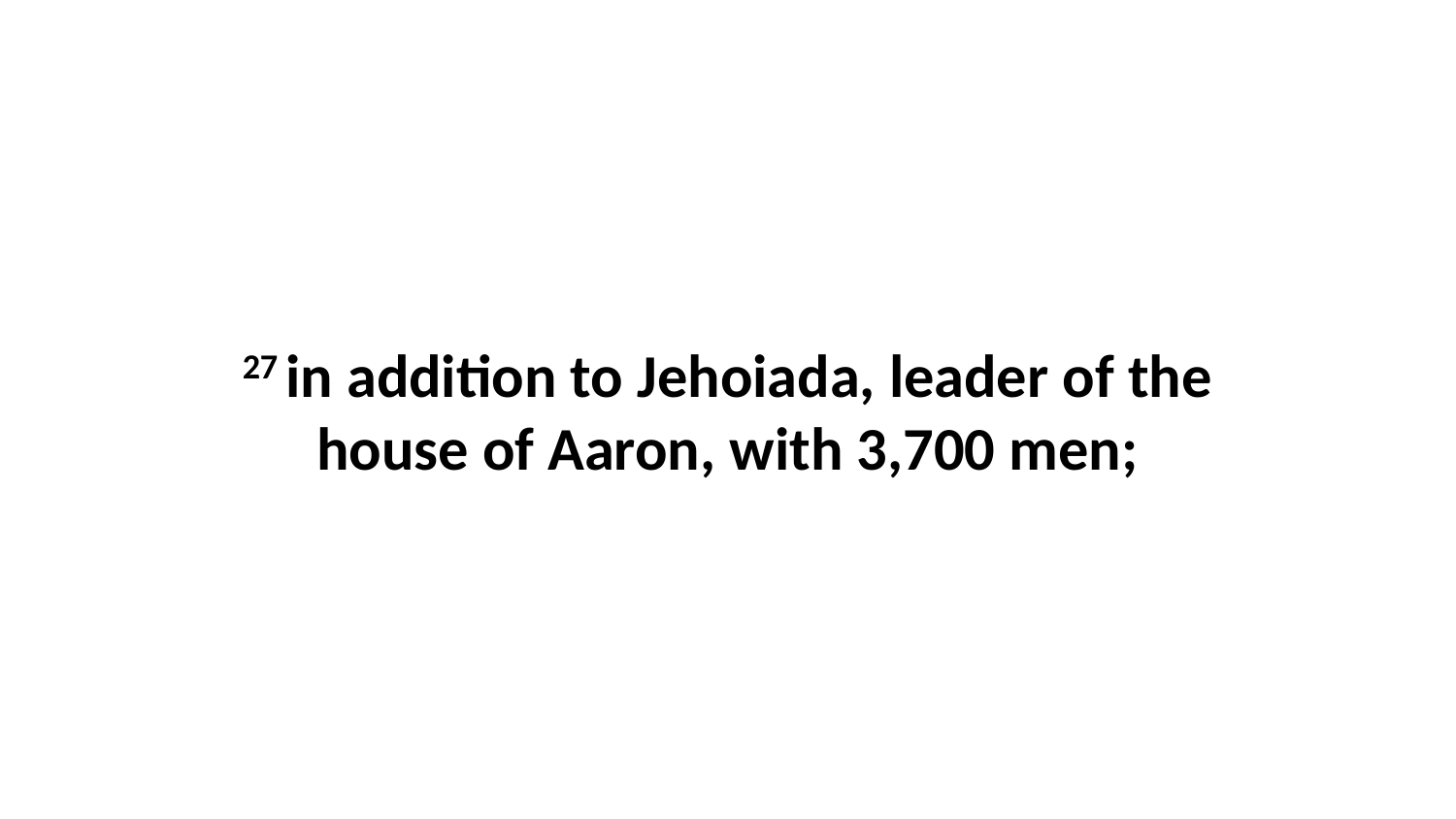

27 in addition to Jehoiada, leader of the house of Aaron, with 3,700 men;